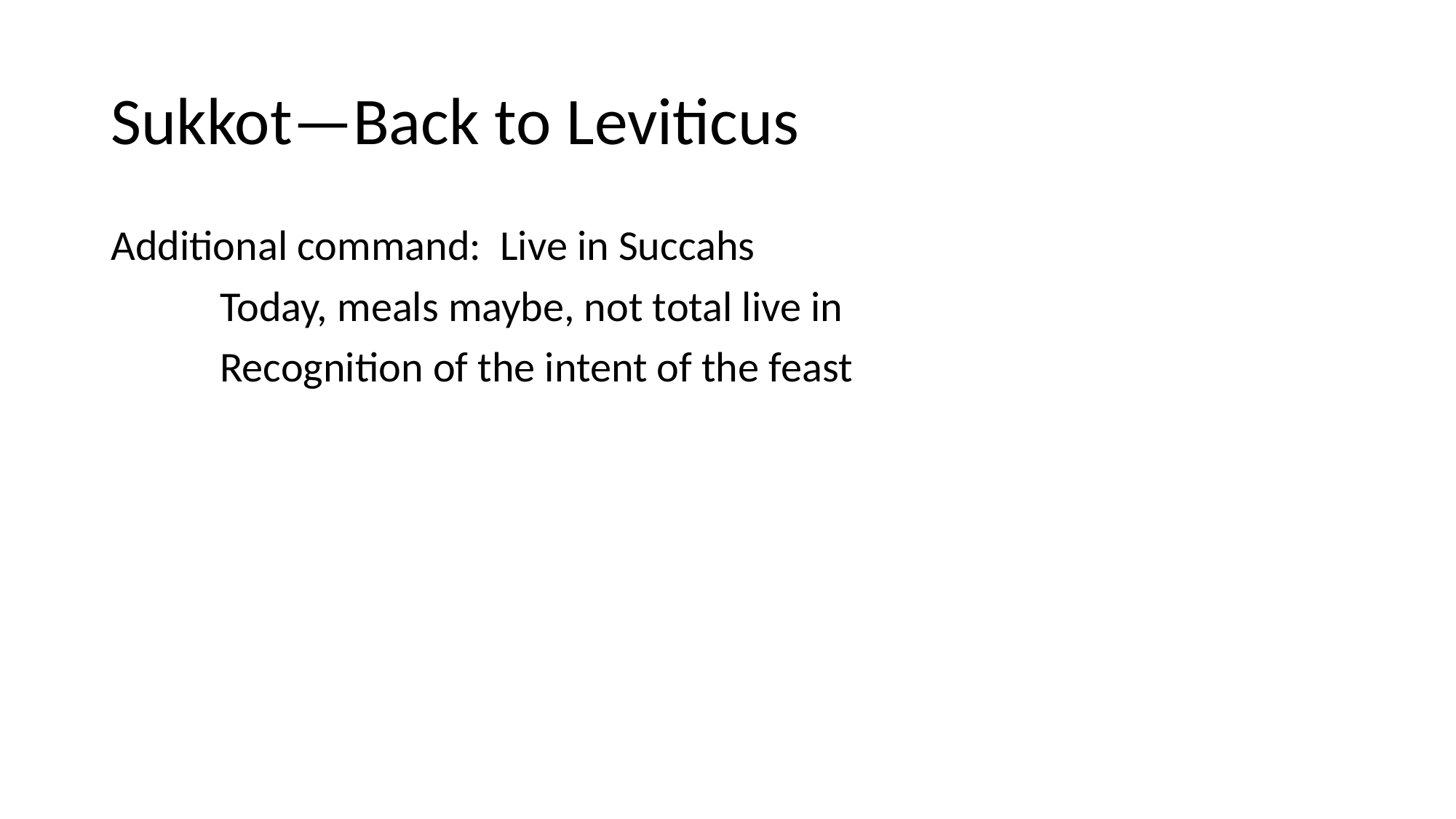

# Sukkot—Back to Leviticus
Additional command:  Live in Succahs
	Today, meals maybe, not total live in
	Recognition of the intent of the feast